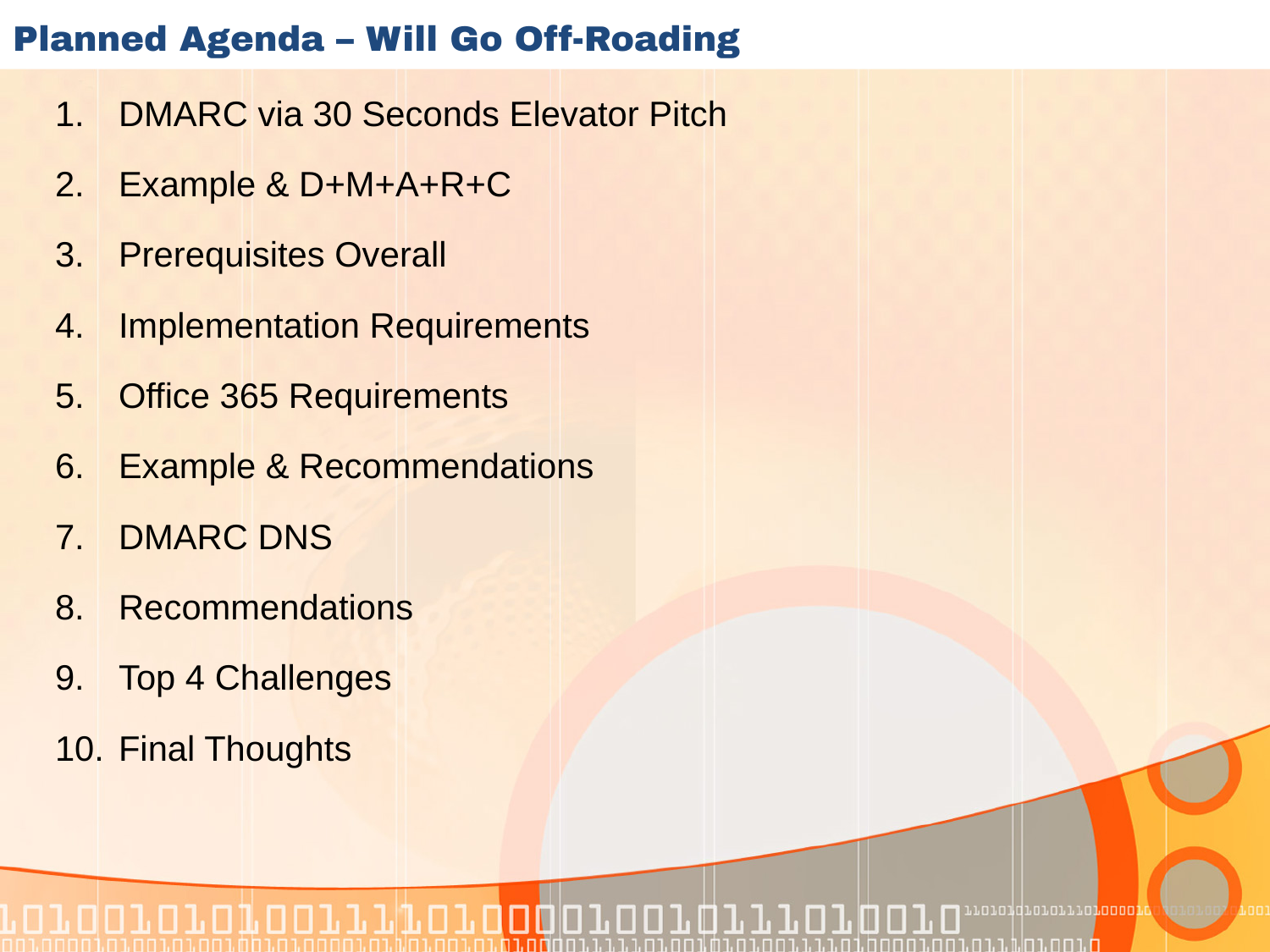

# Planned Agenda – Will Go Off-Roading
DMARC via 30 Seconds Elevator Pitch
Example & D+M+A+R+C
Prerequisites Overall
Implementation Requirements
Office 365 Requirements
Example & Recommendations
DMARC DNS
Recommendations
Top 4 Challenges
Final Thoughts